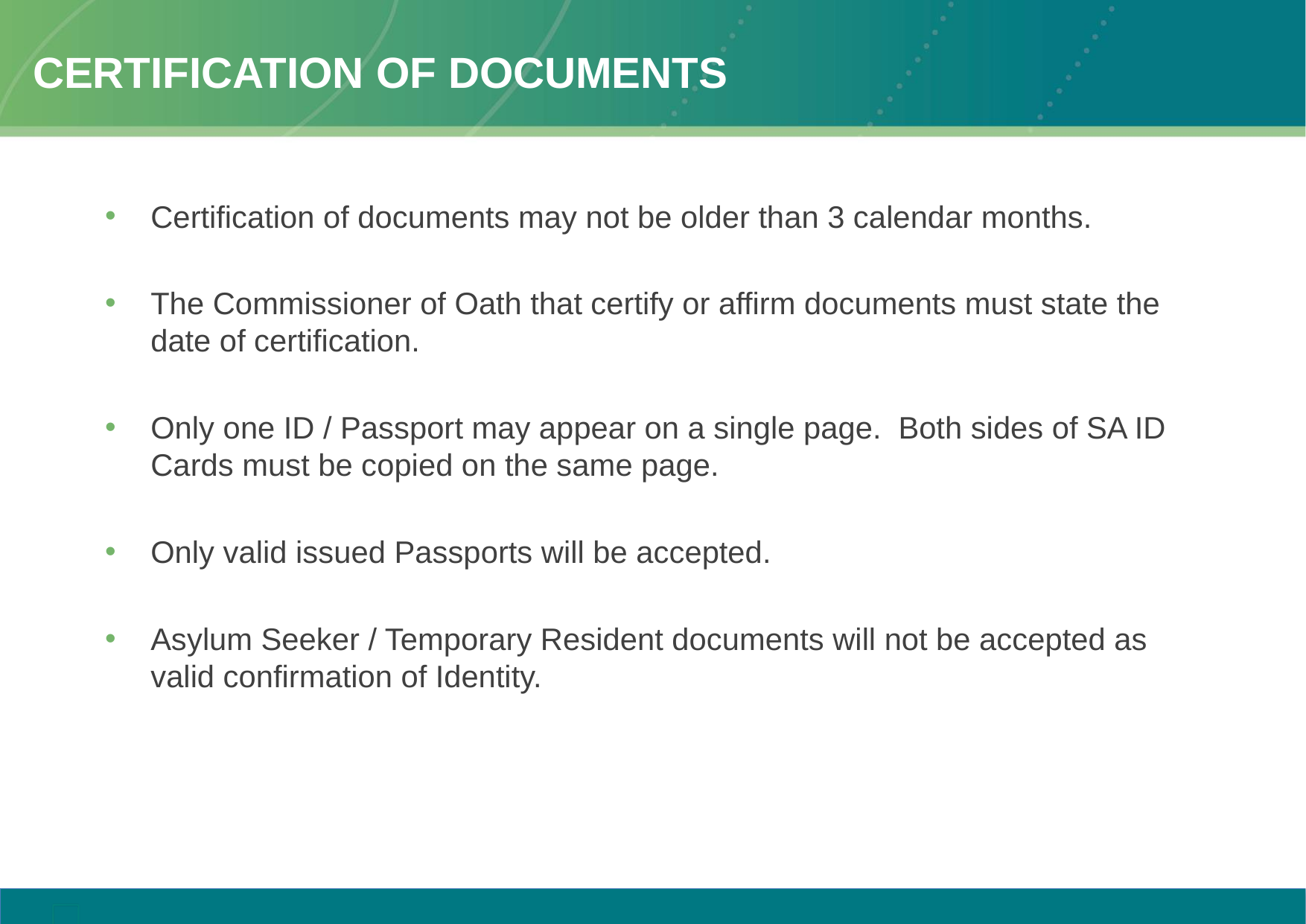

# Certification of documents
Certification of documents may not be older than 3 calendar months.

The Commissioner of Oath that certify or affirm documents must state the date of certification.

Only one ID / Passport may appear on a single page.  Both sides of SA ID Cards must be copied on the same page.

Only valid issued Passports will be accepted.

Asylum Seeker / Temporary Resident documents will not be accepted as valid confirmation of Identity.